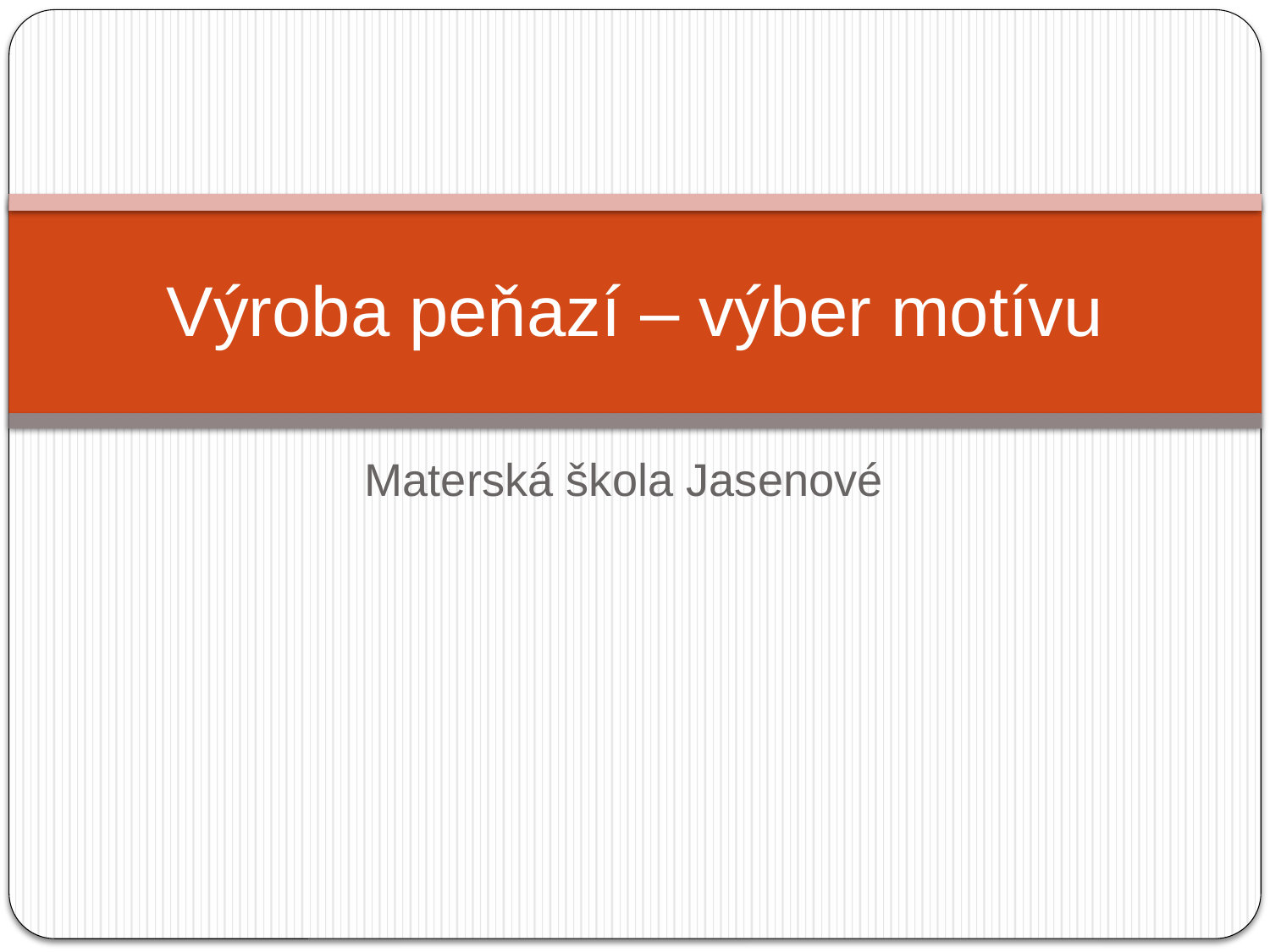

# Výroba peňazí – výber motívu
Materská škola Jasenové